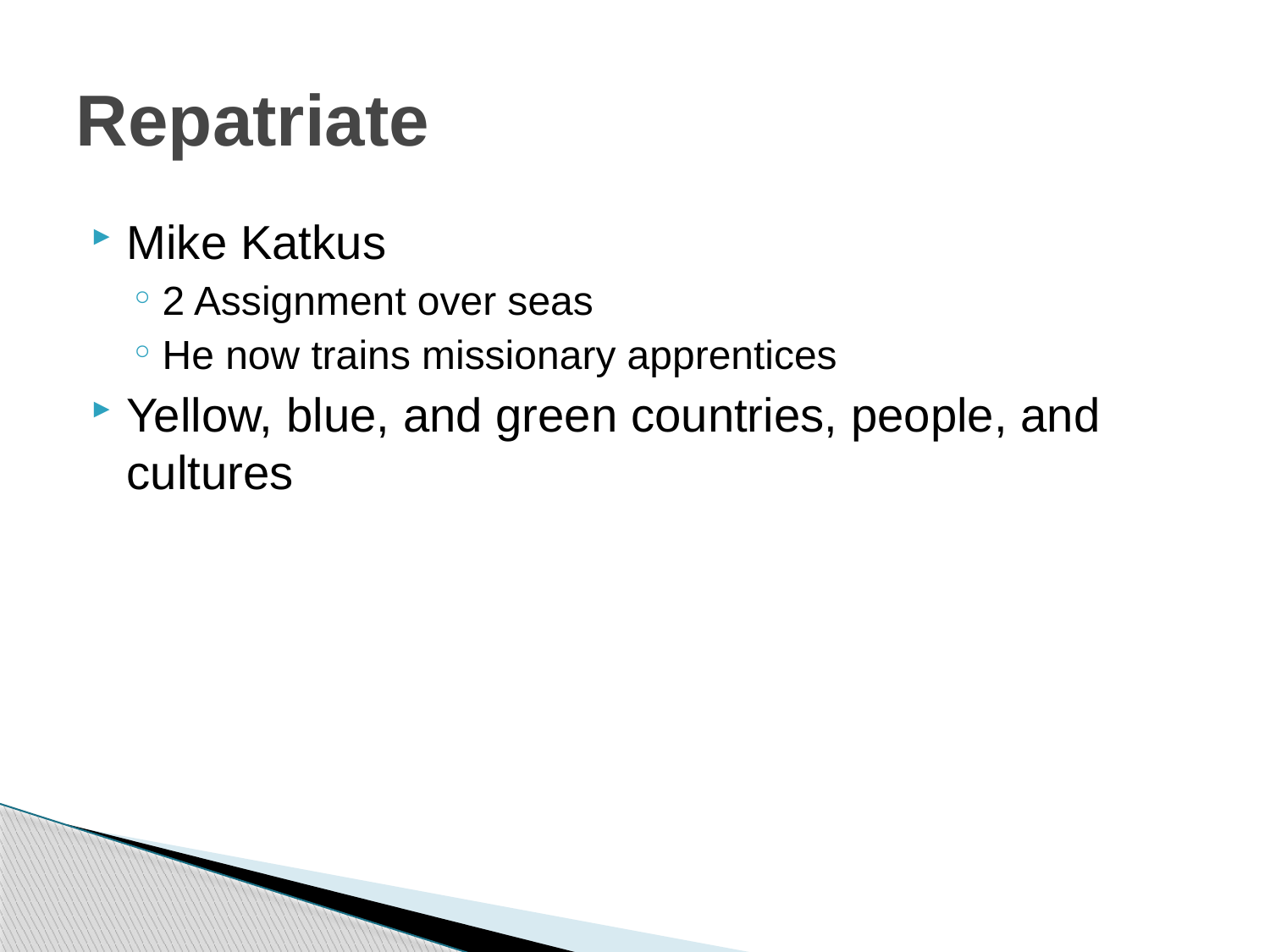

# Repatriate
Mike Katkus
2 Assignment over seas
He now trains missionary apprentices
Yellow, blue, and green countries, people, and cultures